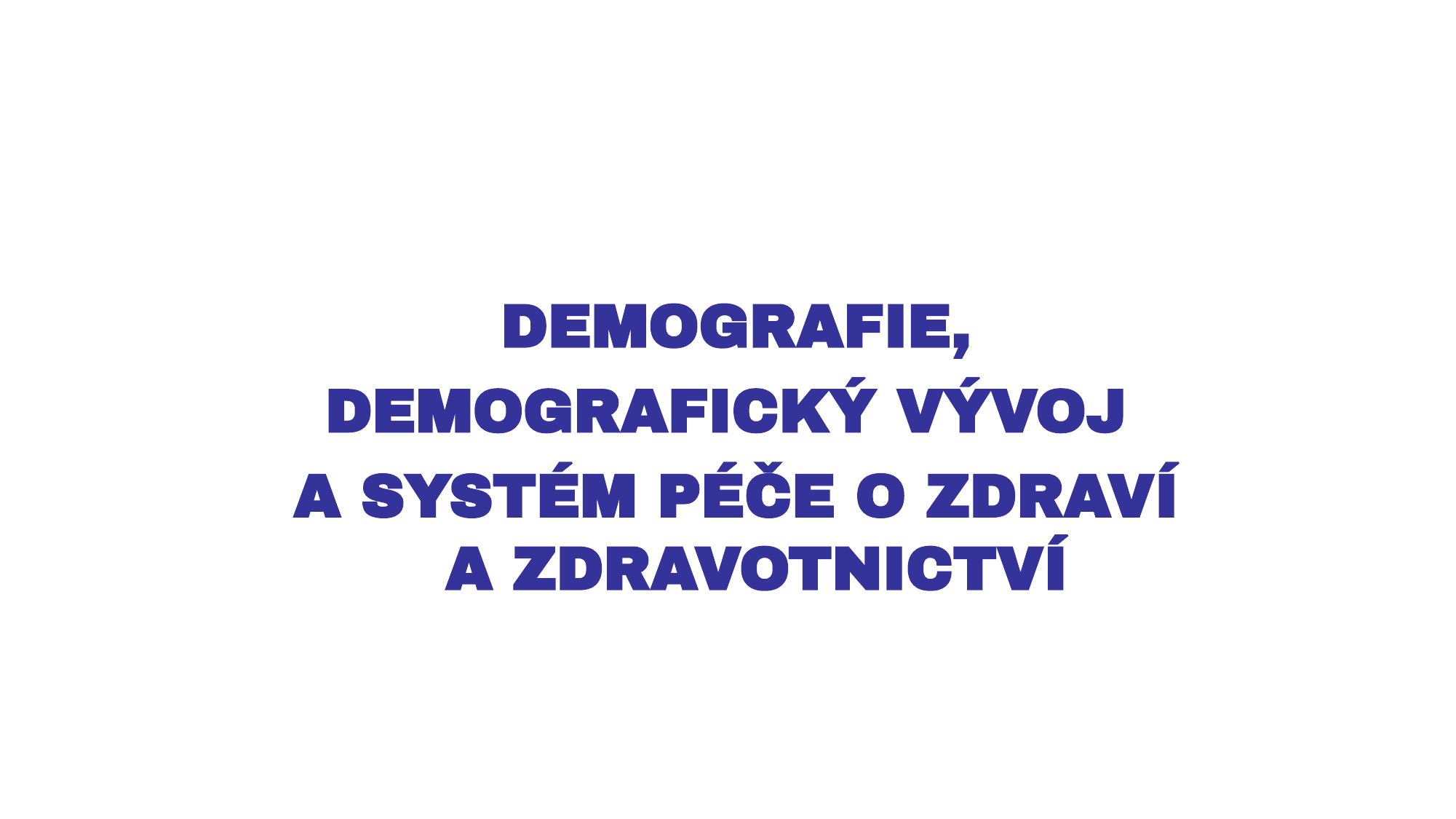

#

Demografie,
Demografický vývoj
a systém péče o zdraví a zdravotnictví